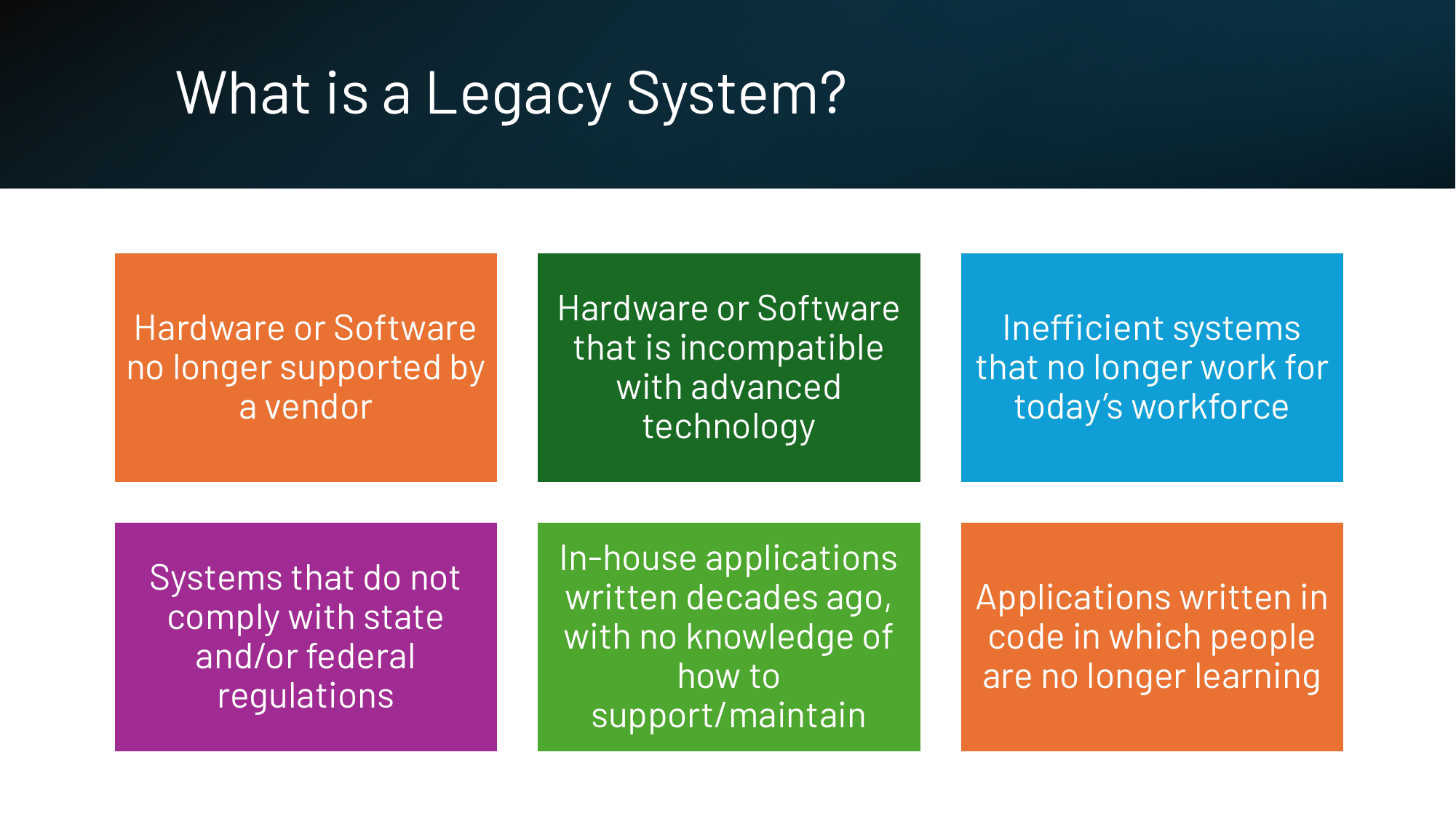

What is a Legacy System?
Hardware or Software no longer supported by a vendor
Hardware or Software that is incompatible with advanced technology
Inefficient systems that no longer work for today’s workforce
Systems that do not comply with state and/or federal regulations
In-house applications written decades ago, with no knowledge of how to support/maintain
Applications written in code in which people are no longer learning